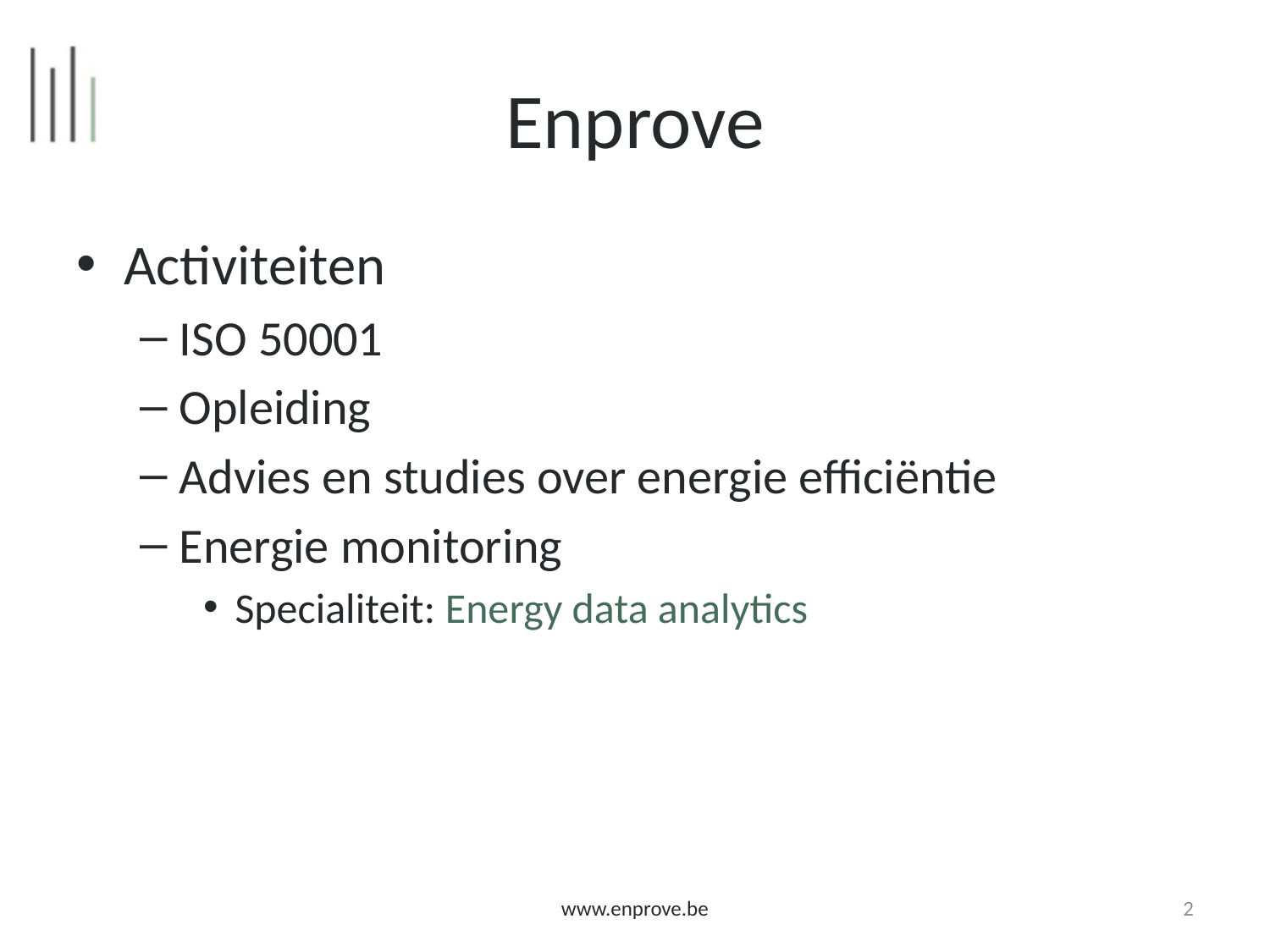

# Enprove
Activiteiten
ISO 50001
Opleiding
Advies en studies over energie efficiëntie
Energie monitoring
Specialiteit: Energy data analytics

www.enprove.be
2